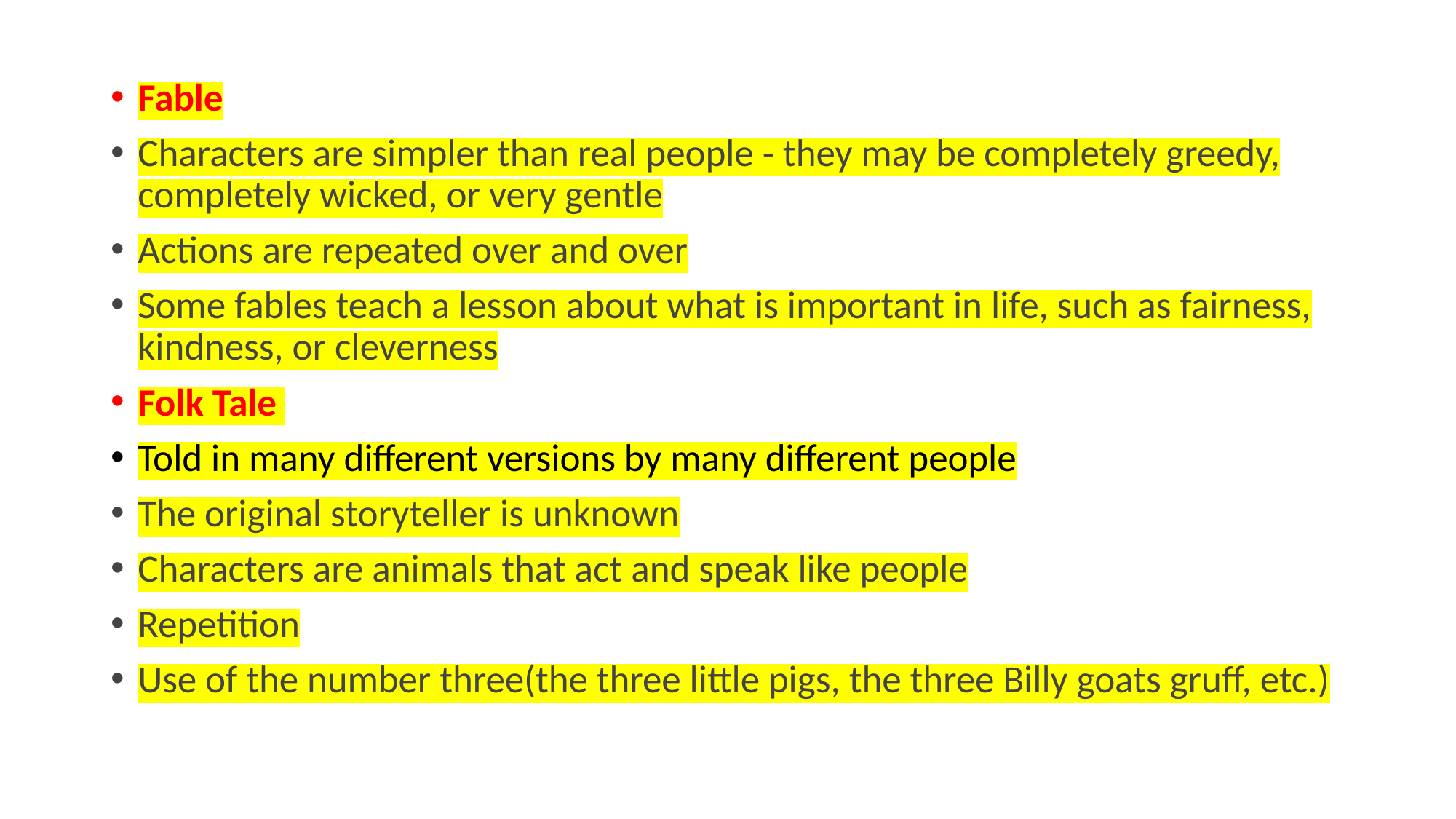

#
Fable
Characters are simpler than real people - they may be completely greedy, completely wicked, or very gentle
Actions are repeated over and over
Some fables teach a lesson about what is important in life, such as fairness, kindness, or cleverness
Folk Tale
Told in many different versions by many different people
The original storyteller is unknown
Characters are animals that act and speak like people
Repetition
Use of the number three(the three little pigs, the three Billy goats gruff, etc.)